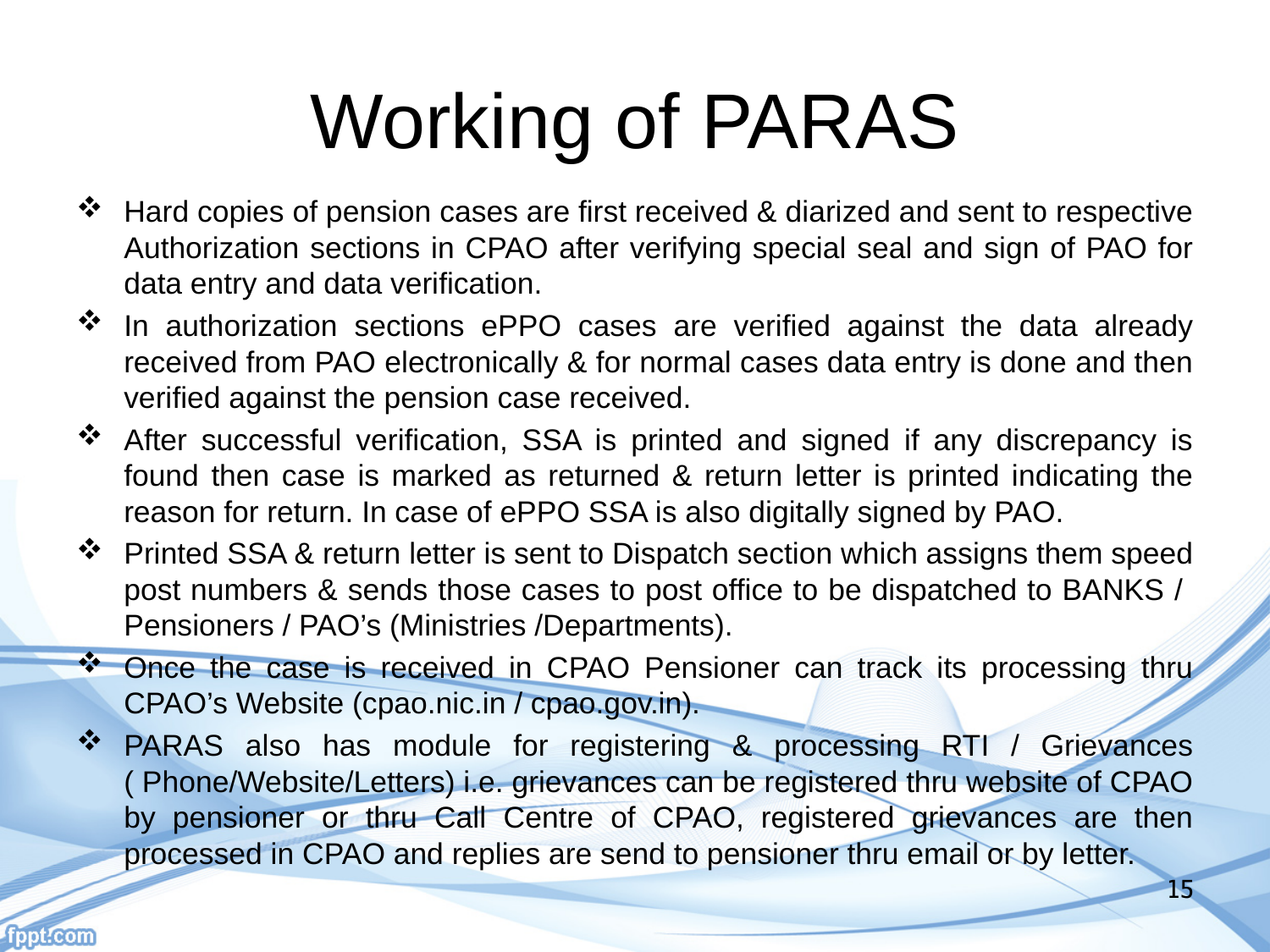

# Working of PARAS
Hard copies of pension cases are first received & diarized and sent to respective Authorization sections in CPAO after verifying special seal and sign of PAO for data entry and data verification.
In authorization sections ePPO cases are verified against the data already received from PAO electronically & for normal cases data entry is done and then verified against the pension case received.
After successful verification, SSA is printed and signed if any discrepancy is found then case is marked as returned & return letter is printed indicating the reason for return. In case of ePPO SSA is also digitally signed by PAO.
Printed SSA & return letter is sent to Dispatch section which assigns them speed post numbers & sends those cases to post office to be dispatched to BANKS /  Pensioners / PAO’s (Ministries /Departments).
Once the case is received in CPAO Pensioner can track its processing thru CPAO’s Website (cpao.nic.in / cpao.gov.in).
PARAS also has module for registering & processing RTI / Grievances ( Phone/Website/Letters) i.e. grievances can be registered thru website of CPAO by pensioner or thru Call Centre of CPAO, registered grievances are then processed in CPAO and replies are send to pensioner thru email or by letter.

15